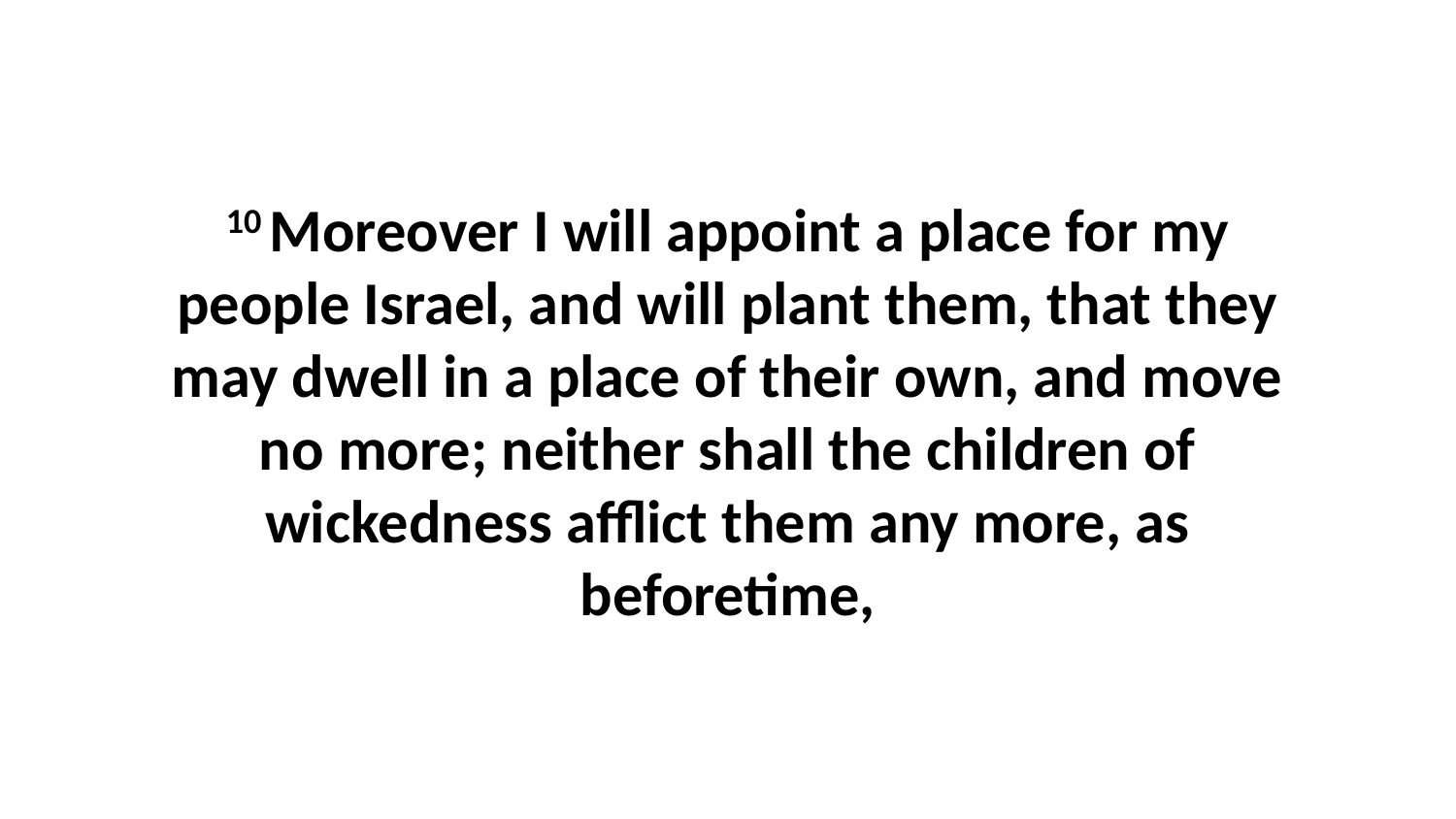

10 Moreover I will appoint a place for my people Israel, and will plant them, that they may dwell in a place of their own, and move no more; neither shall the children of wickedness afflict them any more, as beforetime,